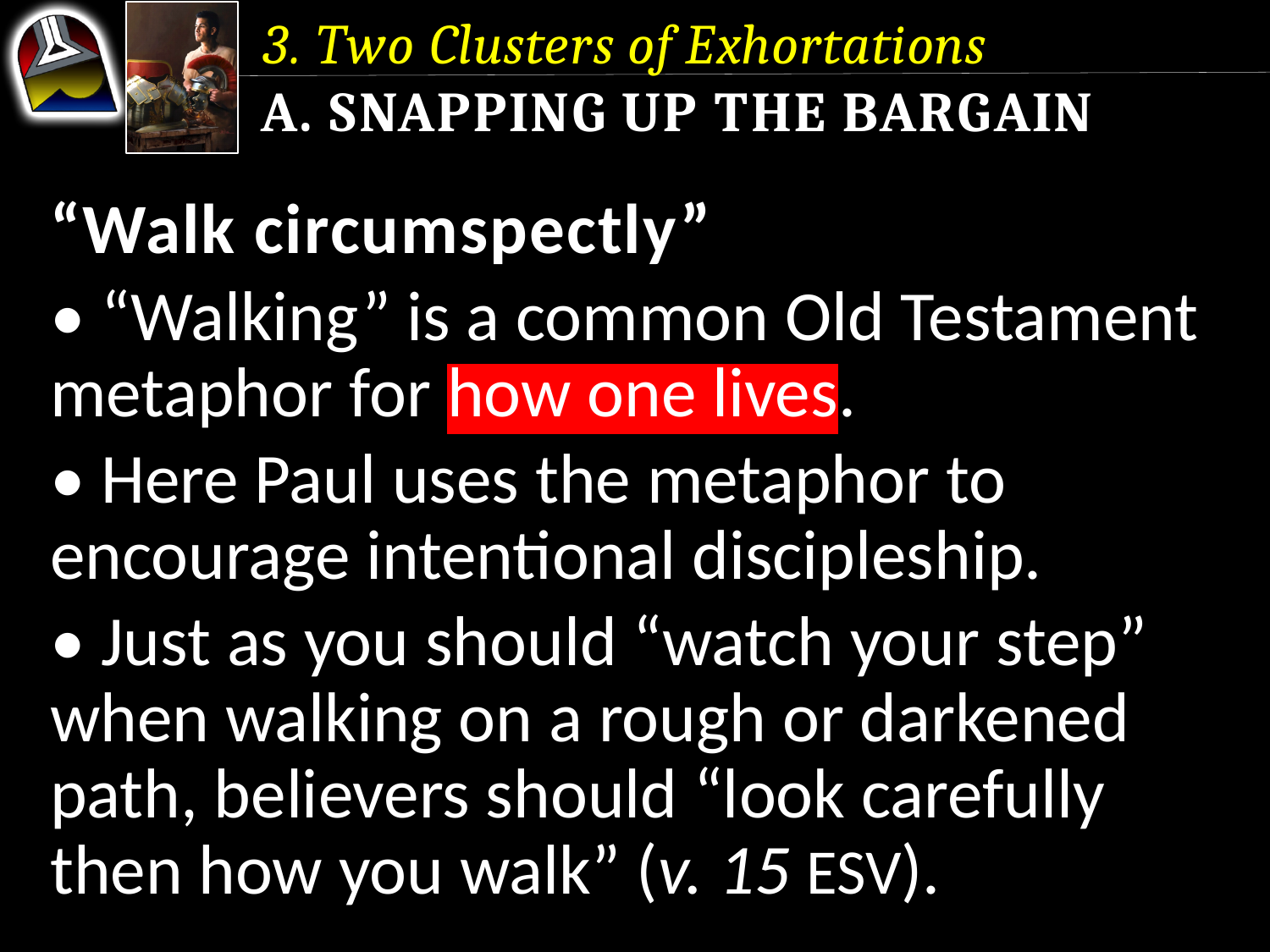

3. Two Clusters of Exhortations
a. Snapping Up the Bargain
“Walk circumspectly”
• “Walking” is a common Old Testament metaphor for how one lives.
• Here Paul uses the metaphor to encourage intentional discipleship.
• Just as you should “watch your step” when walking on a rough or darkened path, believers should “look carefully  then how you walk” (v. 15 ESV).